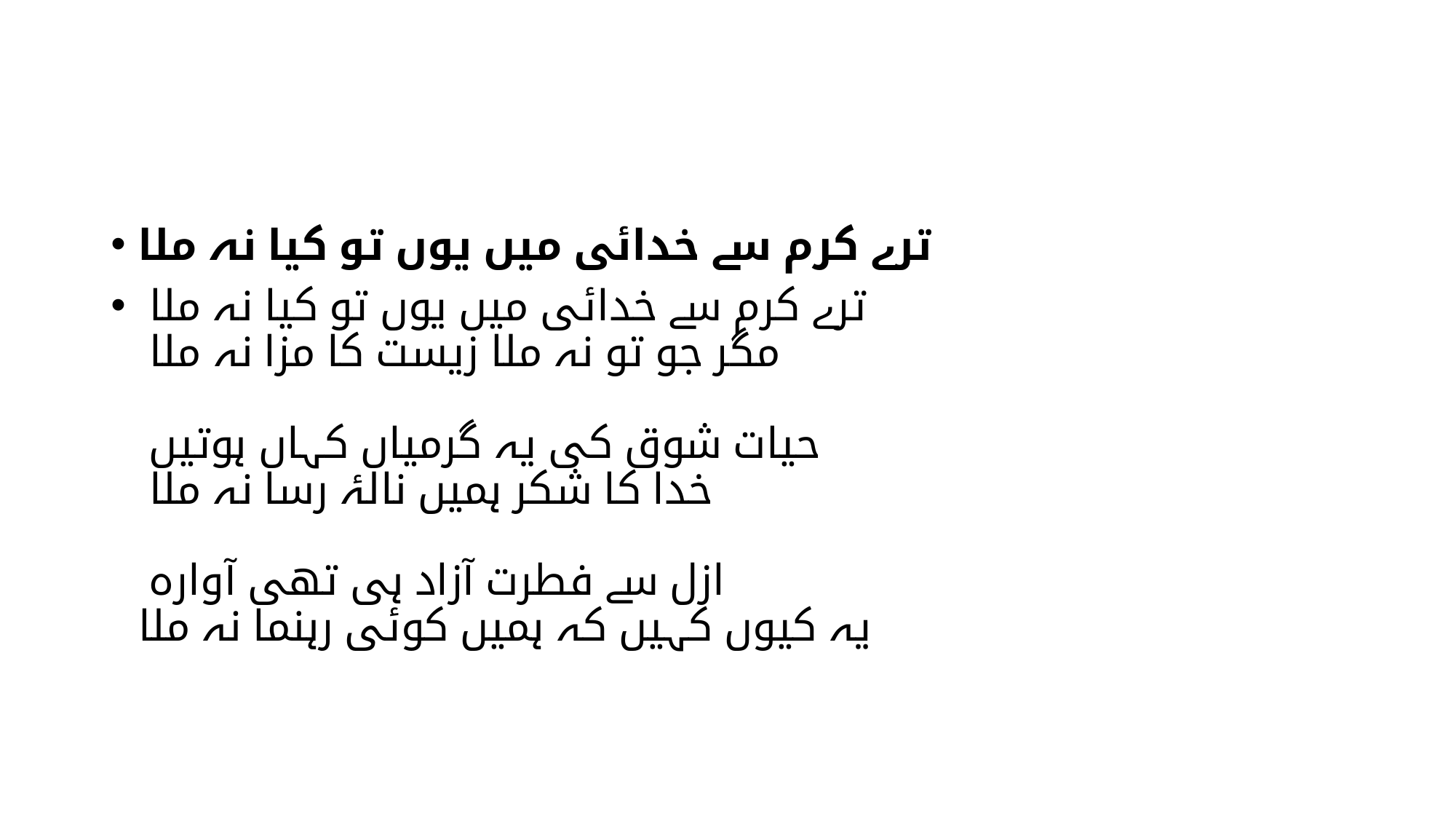

#
ترے کرم سے خدائی میں یوں تو کیا نہ ملا
ترے کرم سے خدائی میں یوں تو کیا نہ ملا
مگر جو تو نہ ملا زیست کا مزا نہ ملا
حیات شوق کی یہ گرمیاں کہاں ہوتیں
خدا کا شکر ہمیں نالۂ رسا نہ ملا
ازل سے فطرت آزاد ہی تھی آوارہ
یہ کیوں کہیں کہ ہمیں کوئی رہنما نہ ملا